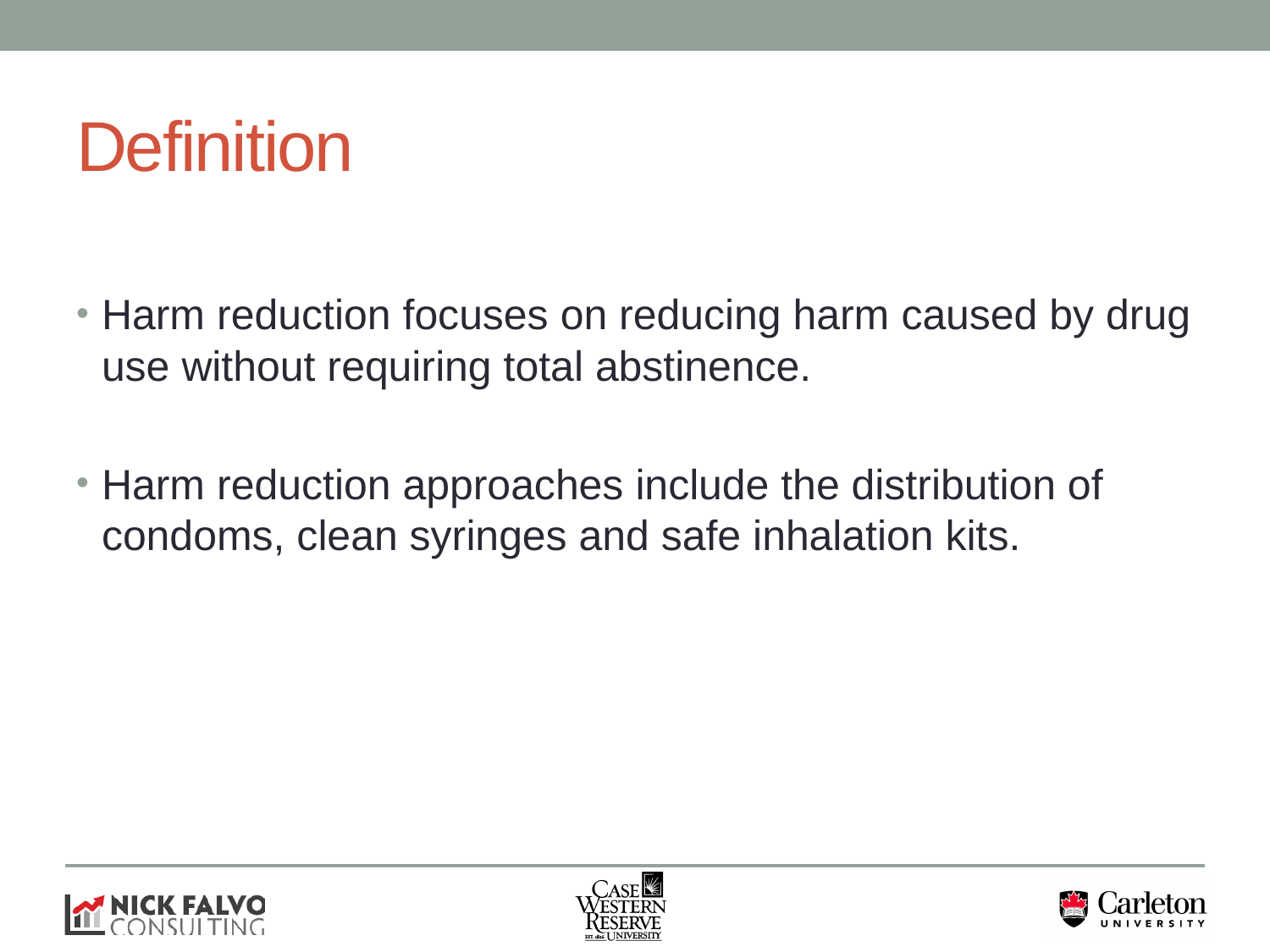

# Definition

Harm reduction focuses on reducing harm caused by drug use without requiring total abstinence.

Harm reduction approaches include the distribution of condoms, clean syringes and safe inhalation kits.